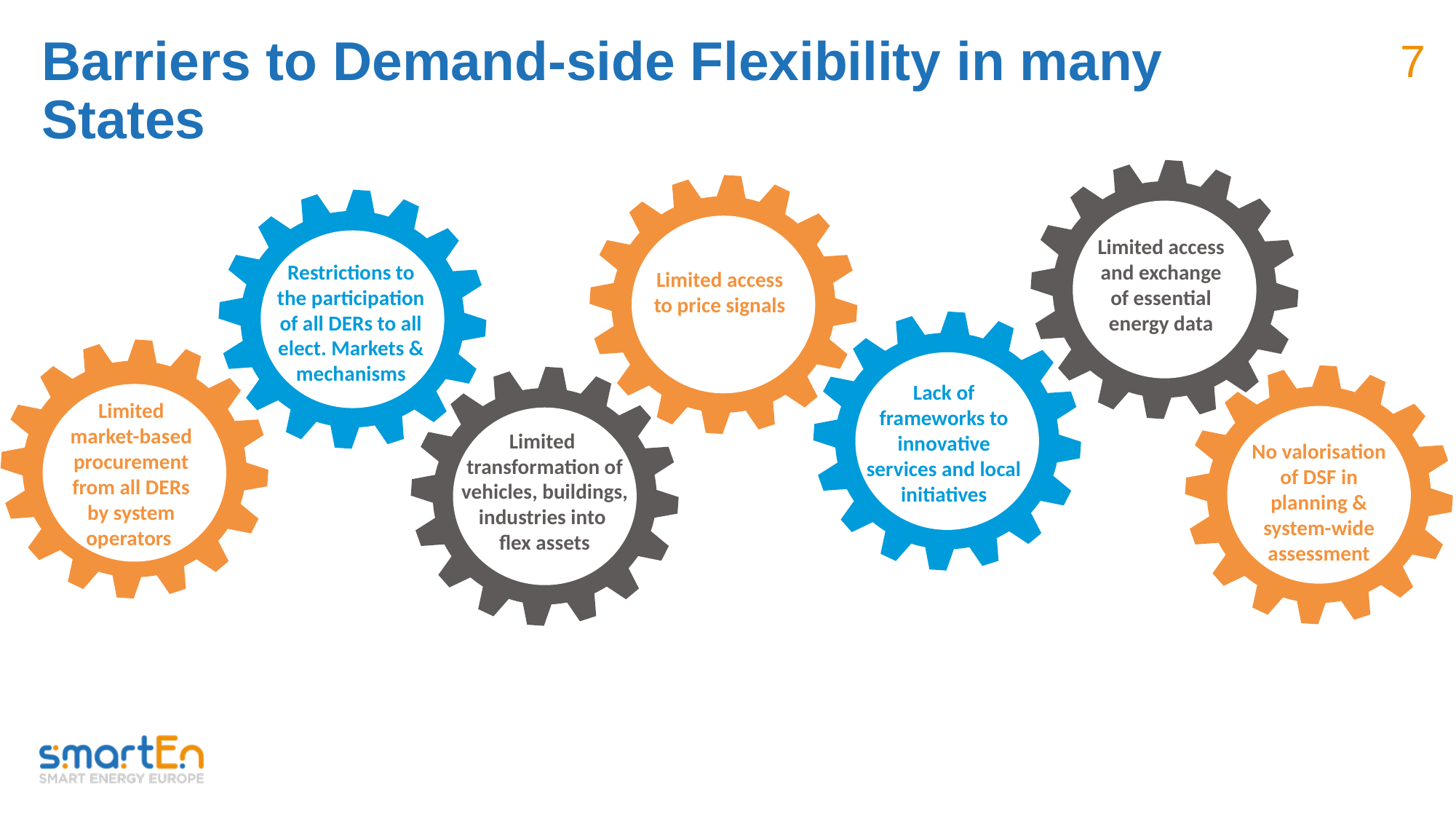

# Barriers to Demand-side Flexibility in many States

Limited access and exchange of essential energy data
Restrictions to the participation of all DERs to all elect. Markets & mechanisms
Limited access to price signals

Lack of frameworks to innovative services and local initiatives
Limited market-based procurement from all DERs by system operators

Limited
transformation of vehicles, buildings, industries into
flex assets
No valorisation of DSF in planning & system-wide assessment